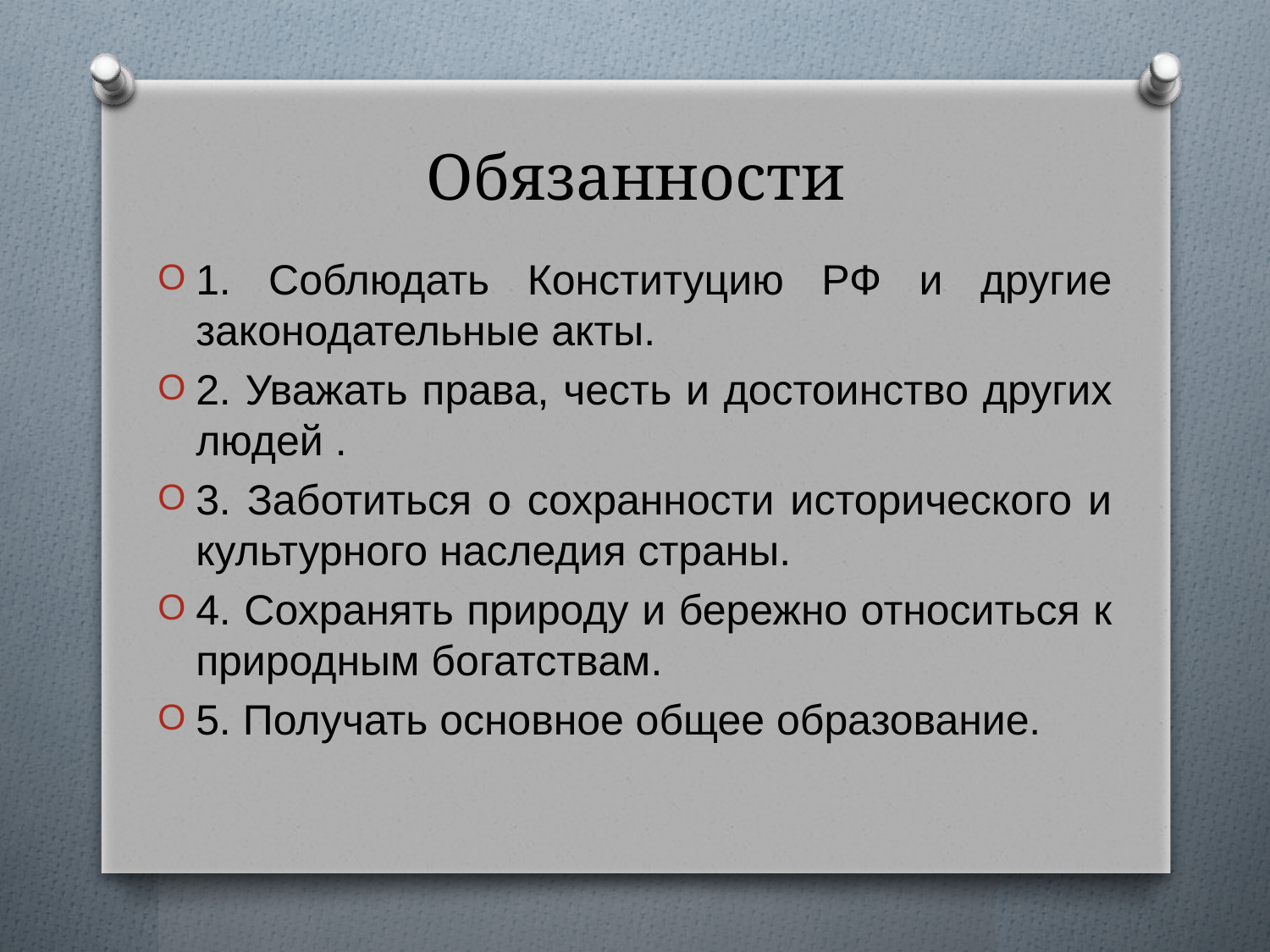

# Обязанности
1. Соблюдать Конституцию РФ и другие законодательные акты.
2. Уважать права, честь и достоинство других людей .
3. Заботиться о сохранности исторического и культурного наследия страны.
4. Сохранять природу и бережно относиться к природным богатствам.
5. Получать основное общее образование.